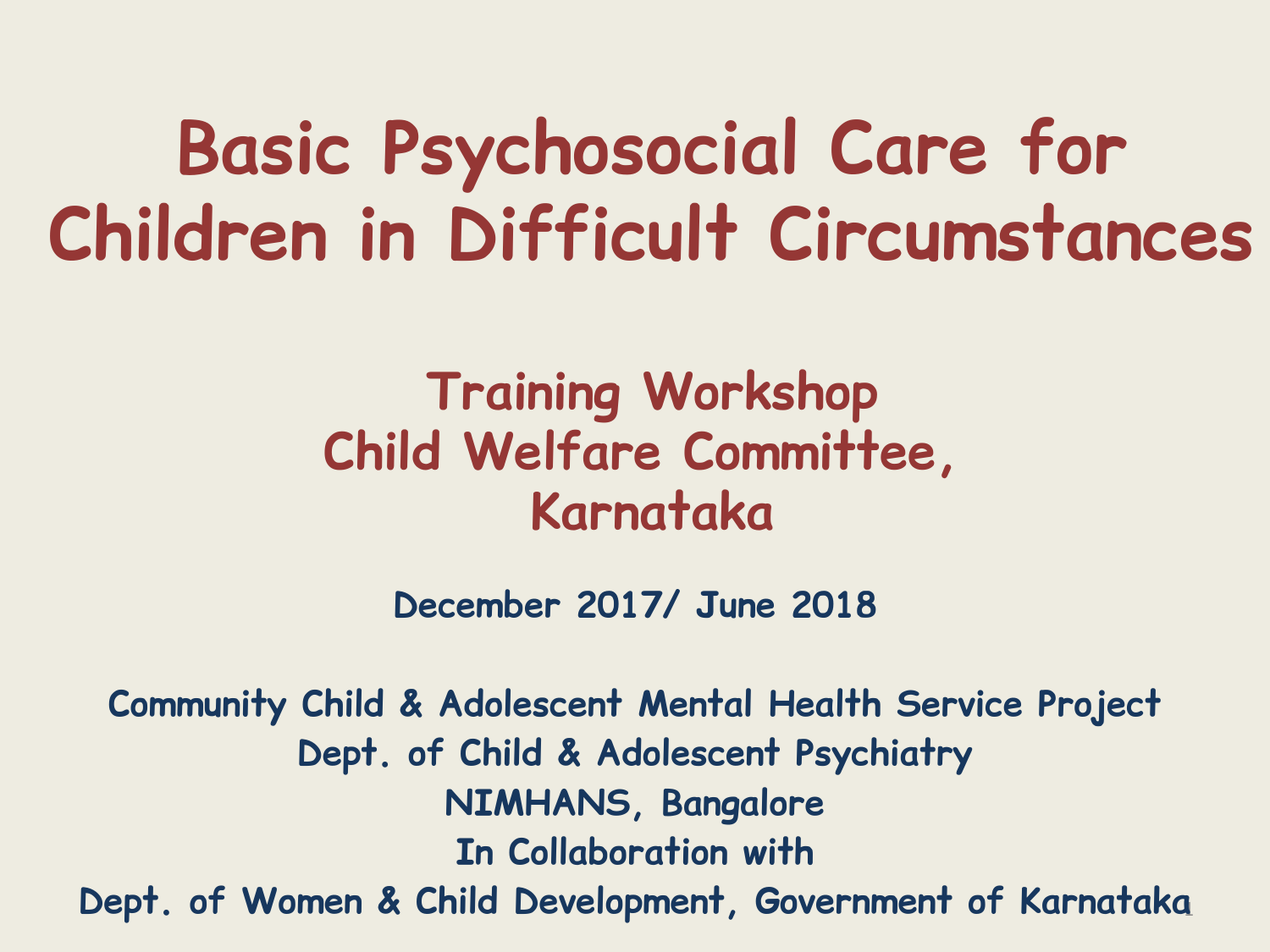

# Basic Psychosocial Care for Children in Difficult Circumstances Training Workshop Child Welfare Committee, Karnataka
December 2017/ June 2018

Community Child & Adolescent Mental Health Service Project
Dept. of Child & Adolescent Psychiatry
NIMHANS, Bangalore
In Collaboration with
Dept. of Women & Child Development, Government of Karnataka
1